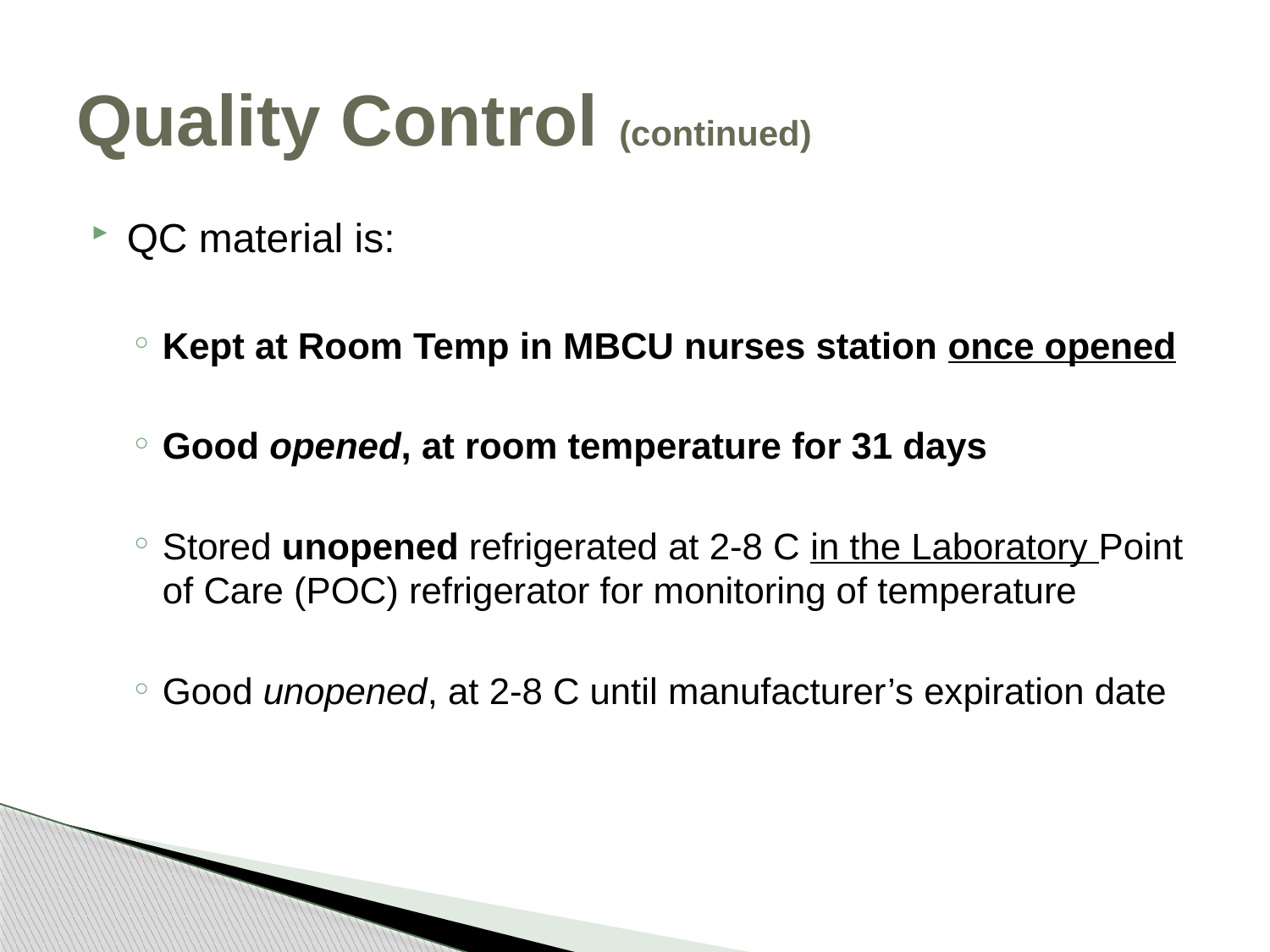

# Quality Control (continued)
QC material is:

Kept at Room Temp in MBCU nurses station once opened

Good opened, at room temperature for 31 days

Stored unopened refrigerated at 2-8 C in the Laboratory Point of Care (POC) refrigerator for monitoring of temperature

Good unopened, at 2-8 C until manufacturer’s expiration date